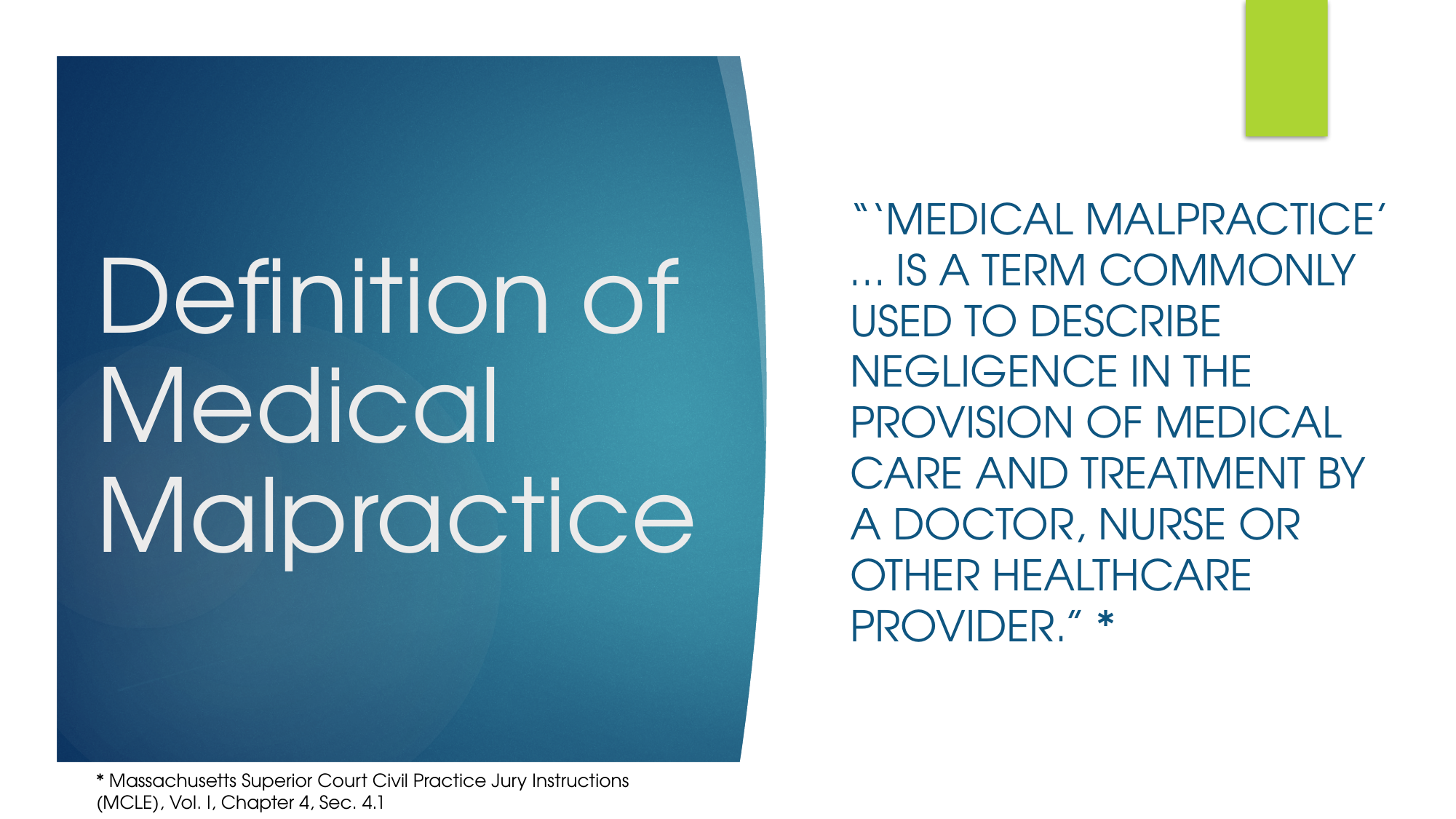

# Definition of Medical Malpractice
“‘Medical malpractice’ … is a term commonly used to describe negligence in the provision of medical care and treatment by a doctor, nurse or other healthcare provider.” *
* Massachusetts Superior Court Civil Practice Jury Instructions (MCLE), Vol. I, Chapter 4, Sec. 4.1